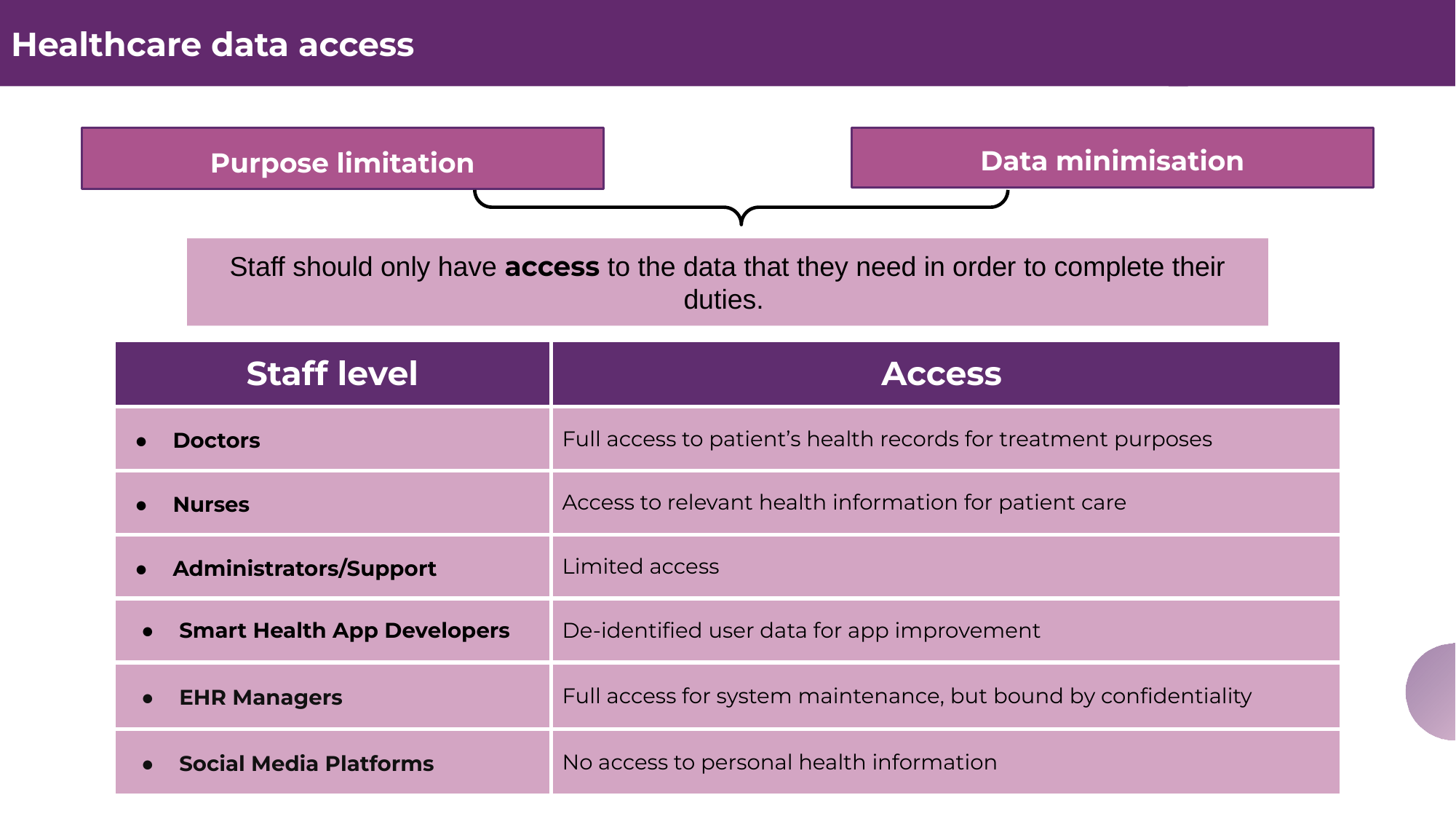

Healthcare data access

Purpose limitation
Data minimisation
Staff should only have access to the data that they need in order to complete their duties.
| Staff level | Access |
| --- | --- |
| Doctors | Full access to patient’s health records for treatment purposes |
| Nurses | Access to relevant health information for patient care |
| Administrators/Support | Limited access |
| Smart Health App Developers | De-identified user data for app improvement |
| EHR Managers | Full access for system maintenance, but bound by confidentiality |
| Social Media Platforms | No access to personal health information |